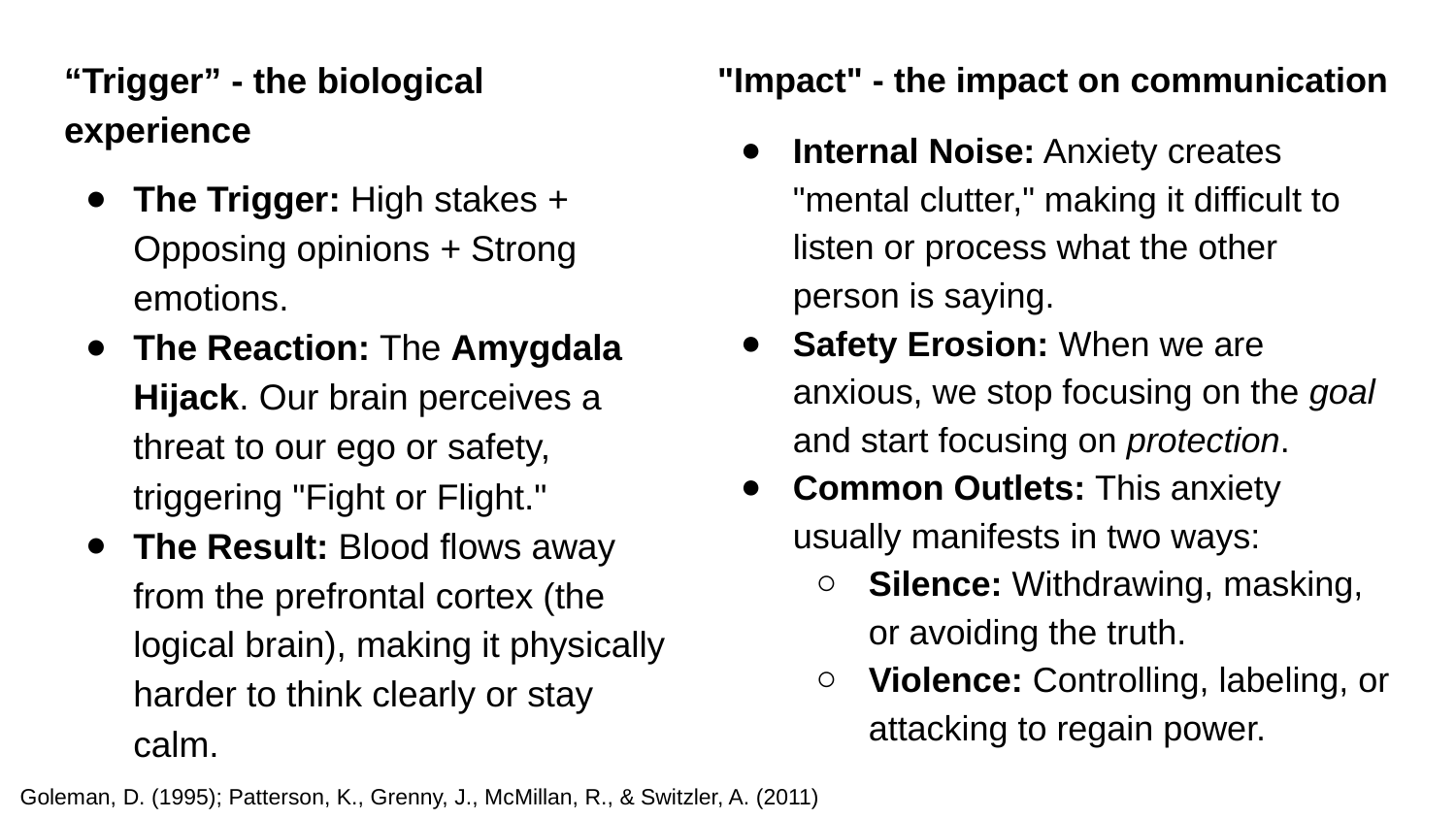

“Trigger” - the biological experience
The Trigger: High stakes + Opposing opinions + Strong emotions.
The Reaction: The Amygdala Hijack. Our brain perceives a threat to our ego or safety, triggering "Fight or Flight."
The Result: Blood flows away from the prefrontal cortex (the logical brain), making it physically harder to think clearly or stay calm.

"Impact" - the impact on communication
Internal Noise: Anxiety creates "mental clutter," making it difficult to listen or process what the other person is saying.
Safety Erosion: When we are anxious, we stop focusing on the goal and start focusing on protection.
Common Outlets: This anxiety usually manifests in two ways:
Silence: Withdrawing, masking, or avoiding the truth.
Violence: Controlling, labeling, or attacking to regain power.

Goleman, D. (1995); Patterson, K., Grenny, J., McMillan, R., & Switzler, A. (2011)